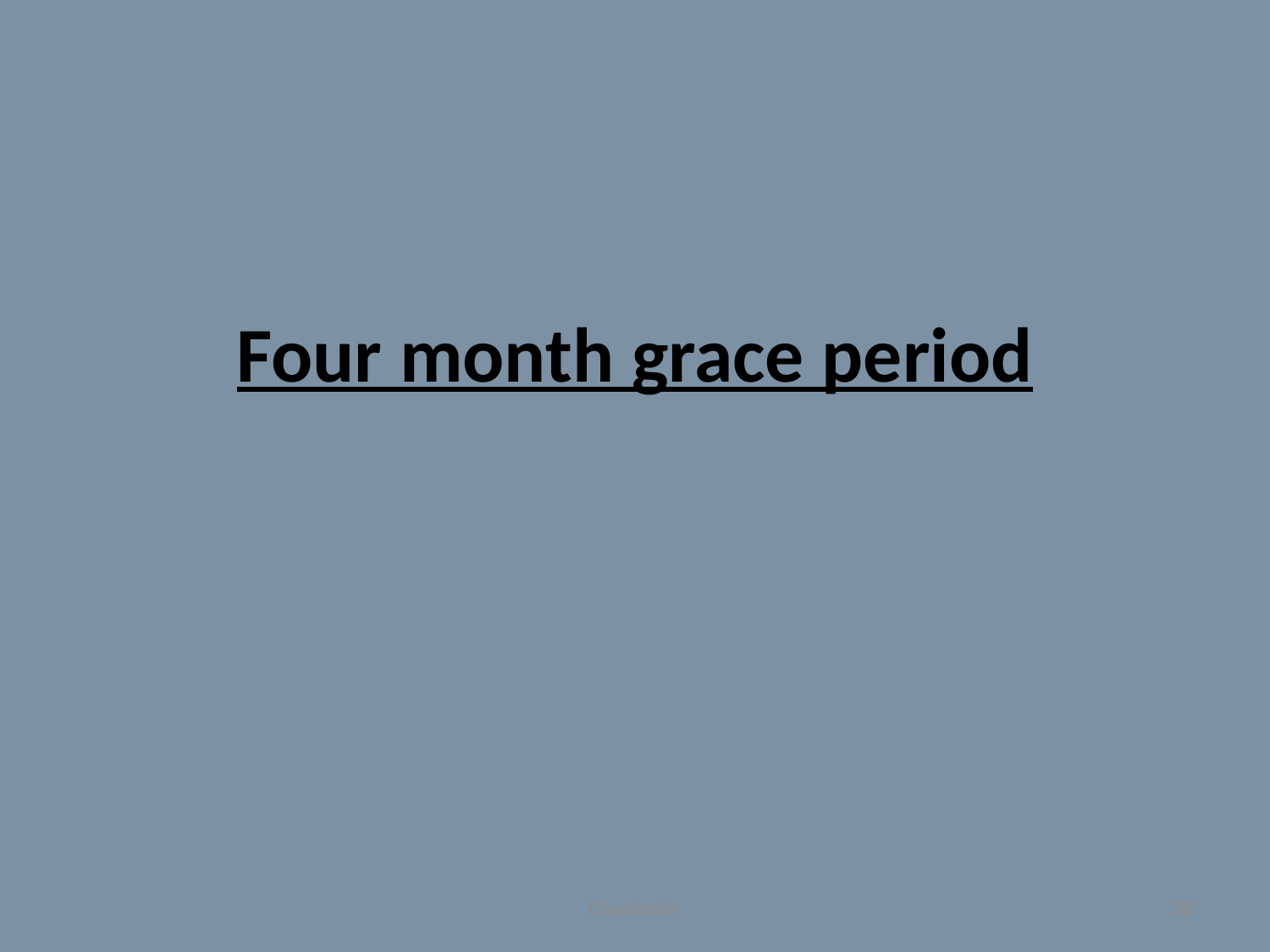

# Four month grace period

Crawford's
38